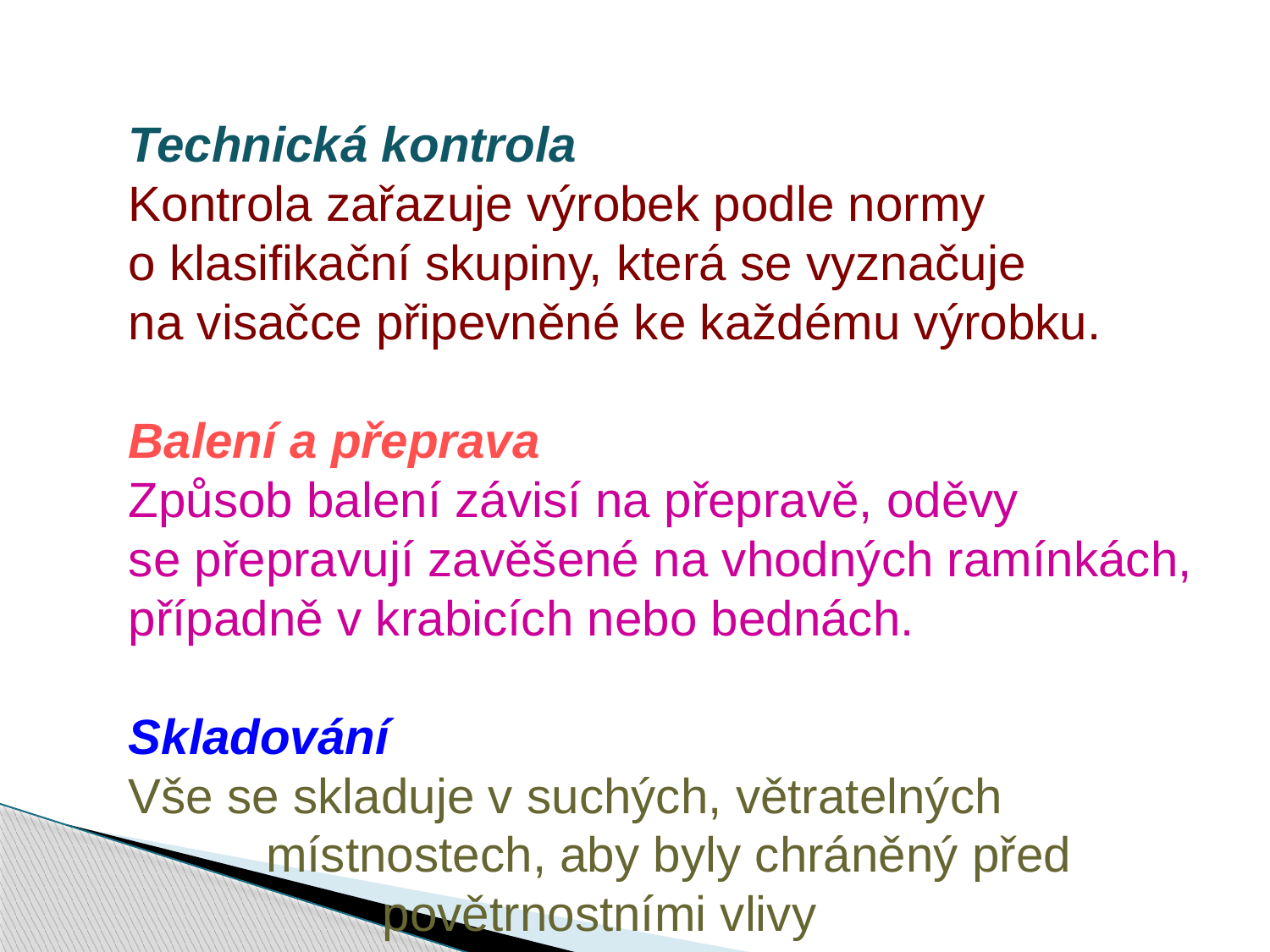

Technická kontrola
Kontrola zařazuje výrobek podle normy
o klasifikační skupiny, která se vyznačuje
na visačce připevněné ke každému výrobku.

Balení a přeprava
Způsob balení závisí na přepravě, oděvy
se přepravují zavěšené na vhodných ramínkách,
případně v krabicích nebo bednách.

Skladování
Vše se skladuje v suchých, větratelných
          místnostech, aby byly chráněný před
                  	povětrnostními vlivy